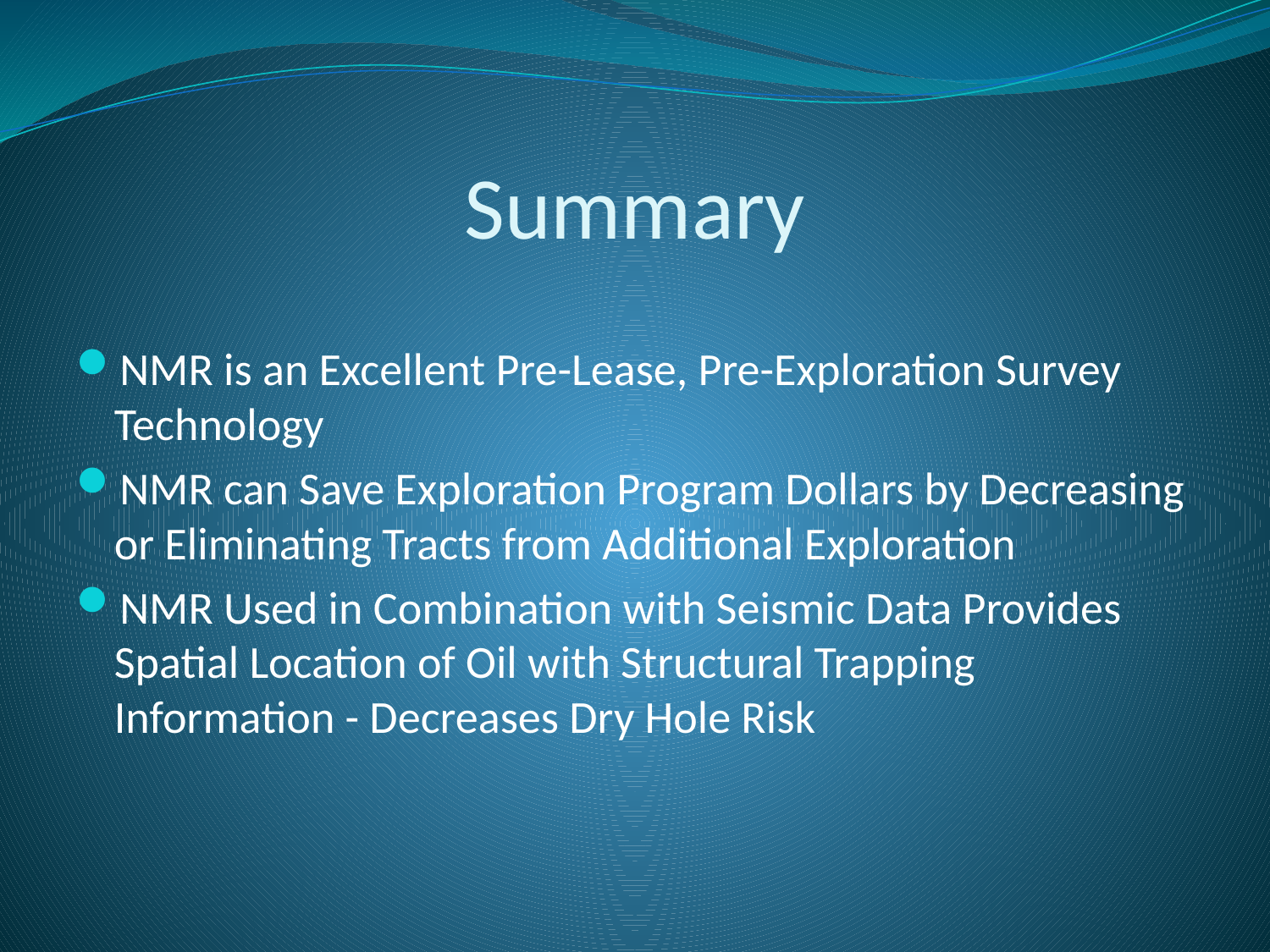

# Summary
NMR is an Excellent Pre-Lease, Pre-Exploration Survey Technology
NMR can Save Exploration Program Dollars by Decreasing or Eliminating Tracts from Additional Exploration
NMR Used in Combination with Seismic Data Provides Spatial Location of Oil with Structural Trapping Information - Decreases Dry Hole Risk